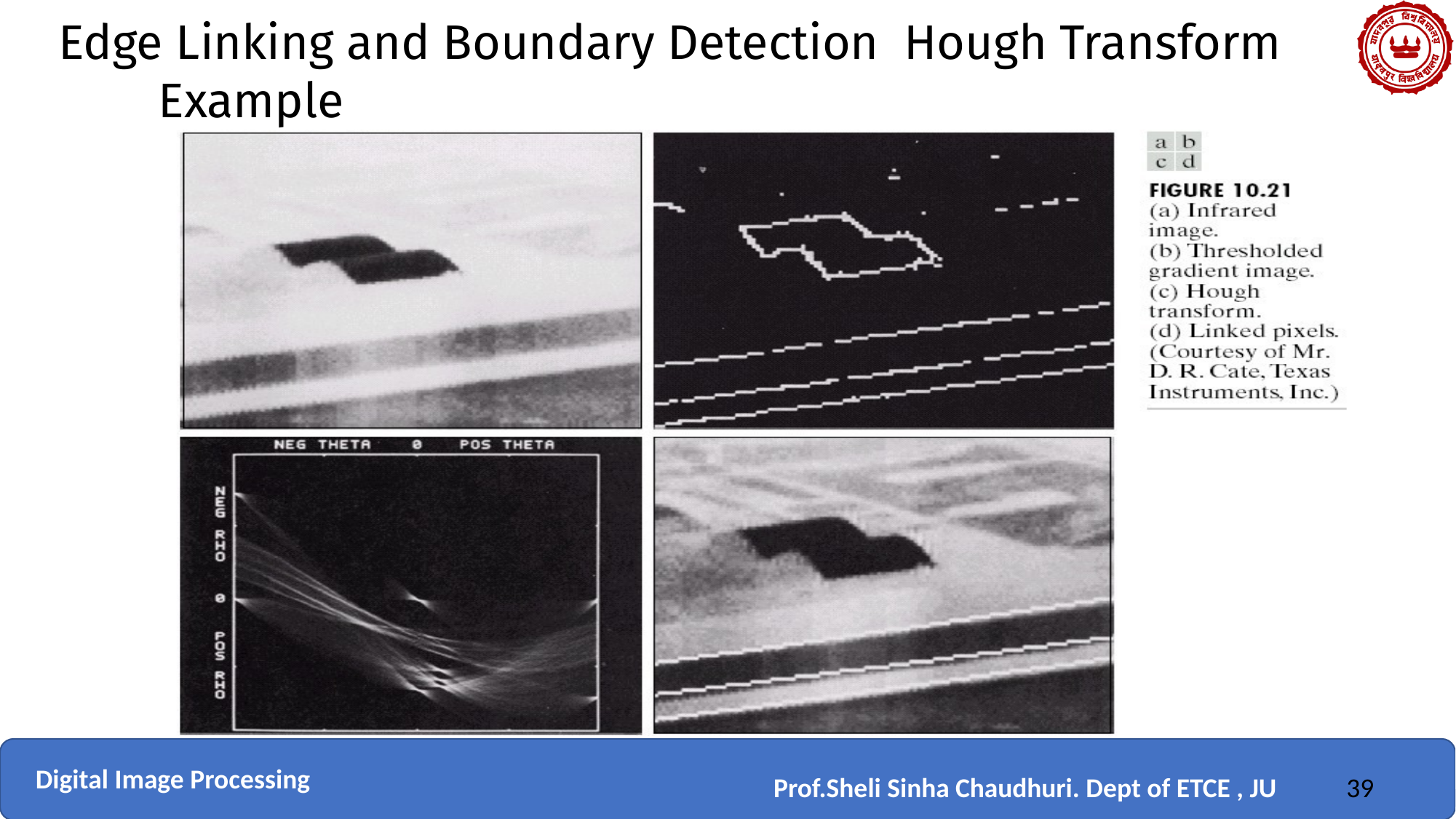

Edge Linking and Boundary Detection  Hough Transform Example